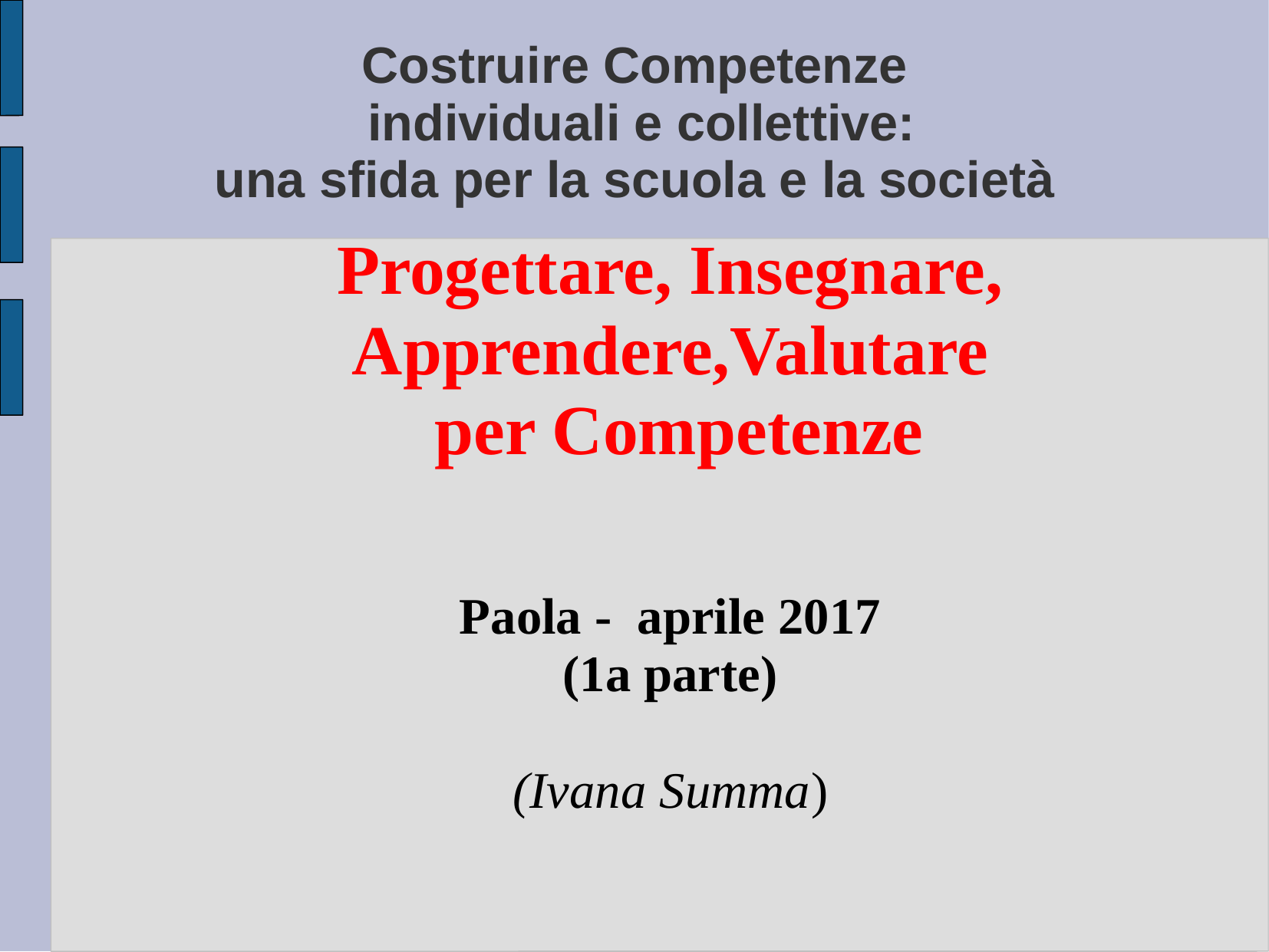

# Costruire Competenze individuali e collettive: una sfida per la scuola e la società

Progettare, Insegnare, Apprendere,Valutare
 per Competenze

Paola -  aprile 2017
(1a parte)

(Ivana Summa)